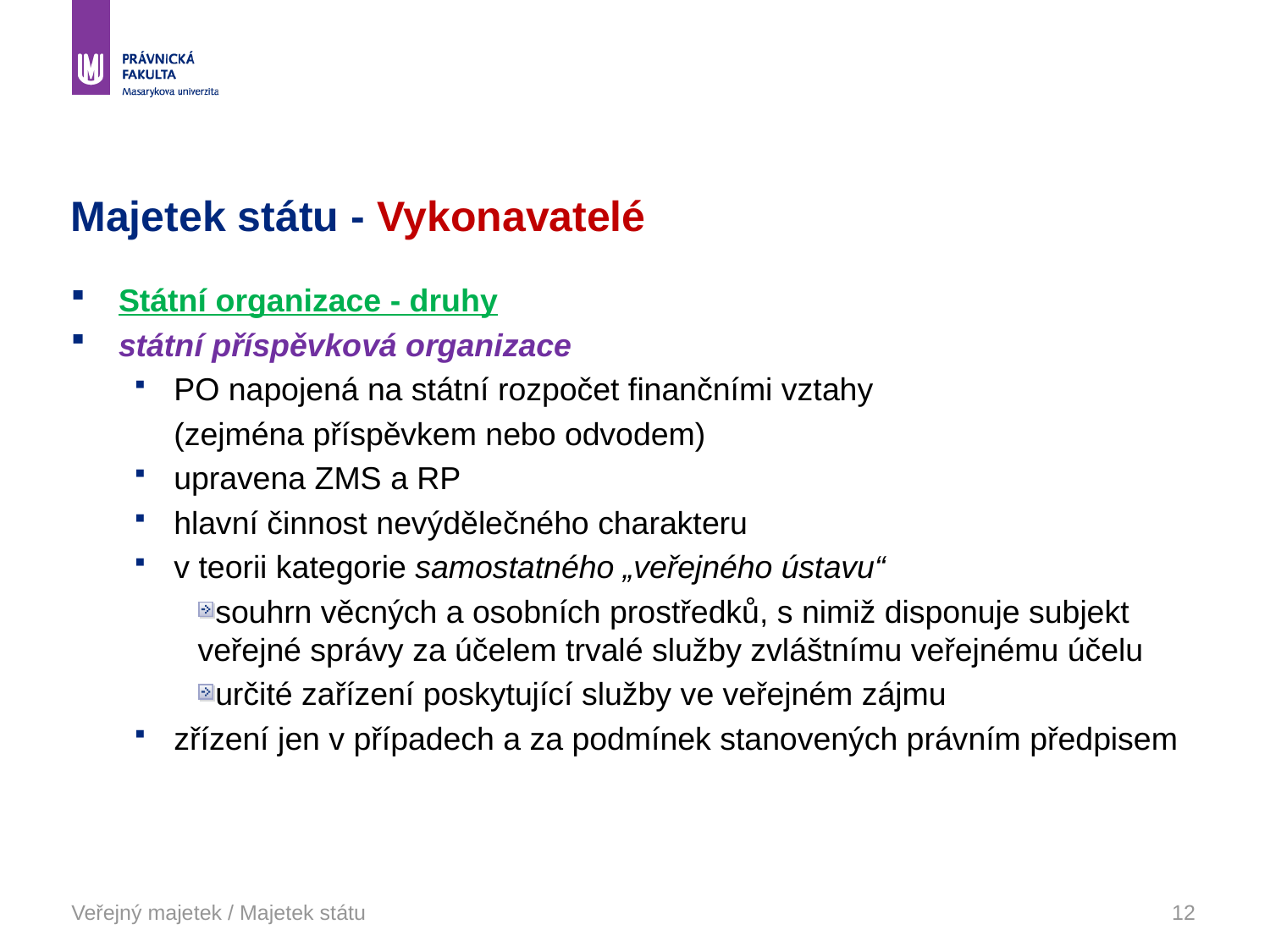

# Majetek státu - Vykonavatelé
Státní organizace - druhy
státní příspěvková organizace
PO napojená na státní rozpočet finančními vztahy
	(zejména příspěvkem nebo odvodem)
upravena ZMS a RP
hlavní činnost nevýdělečného charakteru
v teorii kategorie samostatného „veřejného ústavu“
souhrn věcných a osobních prostředků, s nimiž disponuje subjekt veřejné správy za účelem trvalé služby zvláštnímu veřejnému účelu
určité zařízení poskytující služby ve veřejném zájmu
zřízení jen v případech a za podmínek stanovených právním předpisem

Veřejný majetek / Majetek státu
12